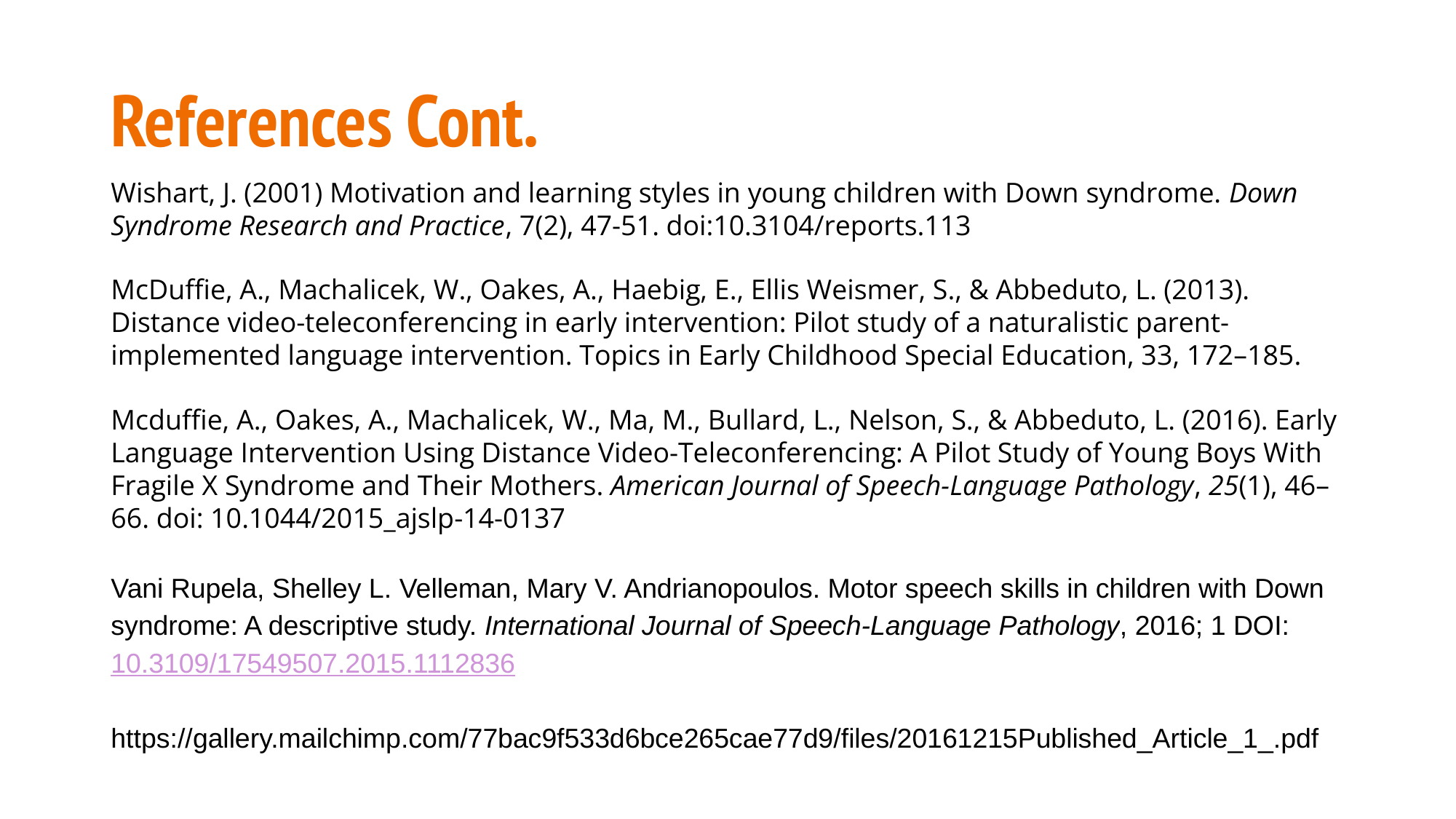

# References Cont.
Wishart, J. (2001) Motivation and learning styles in young children with Down syndrome. Down Syndrome Research and Practice, 7(2), 47-51. doi:10.3104/reports.113
McDuffie, A., Machalicek, W., Oakes, A., Haebig, E., Ellis Weismer, S., & Abbeduto, L. (2013). Distance video-teleconferencing in early intervention: Pilot study of a naturalistic parent- implemented language intervention. Topics in Early Childhood Special Education, 33, 172–185.
Mcduffie, A., Oakes, A., Machalicek, W., Ma, M., Bullard, L., Nelson, S., & Abbeduto, L. (2016). Early Language Intervention Using Distance Video-Teleconferencing: A Pilot Study of Young Boys With Fragile X Syndrome and Their Mothers. American Journal of Speech-Language Pathology, 25(1), 46–66. doi: 10.1044/2015_ajslp-14-0137
Vani Rupela, Shelley L. Velleman, Mary V. Andrianopoulos. Motor speech skills in children with Down syndrome: A descriptive study. International Journal of Speech-Language Pathology, 2016; 1 DOI: 10.3109/17549507.2015.1112836

https://gallery.mailchimp.com/77bac9f533d6bce265cae77d9/files/20161215Published_Article_1_.pdf